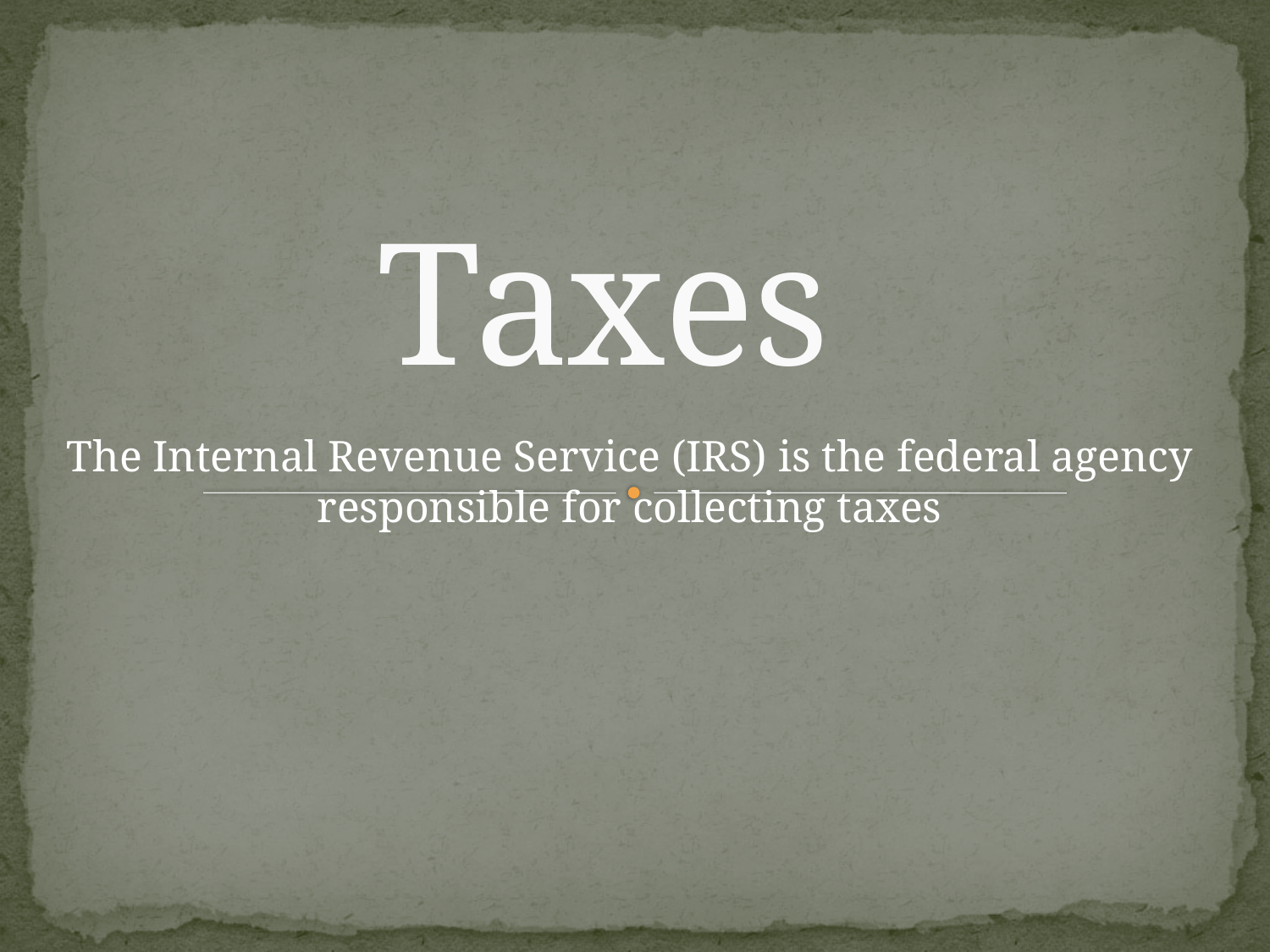

# Taxes
The Internal Revenue Service (IRS) is the federal agency responsible for collecting taxes